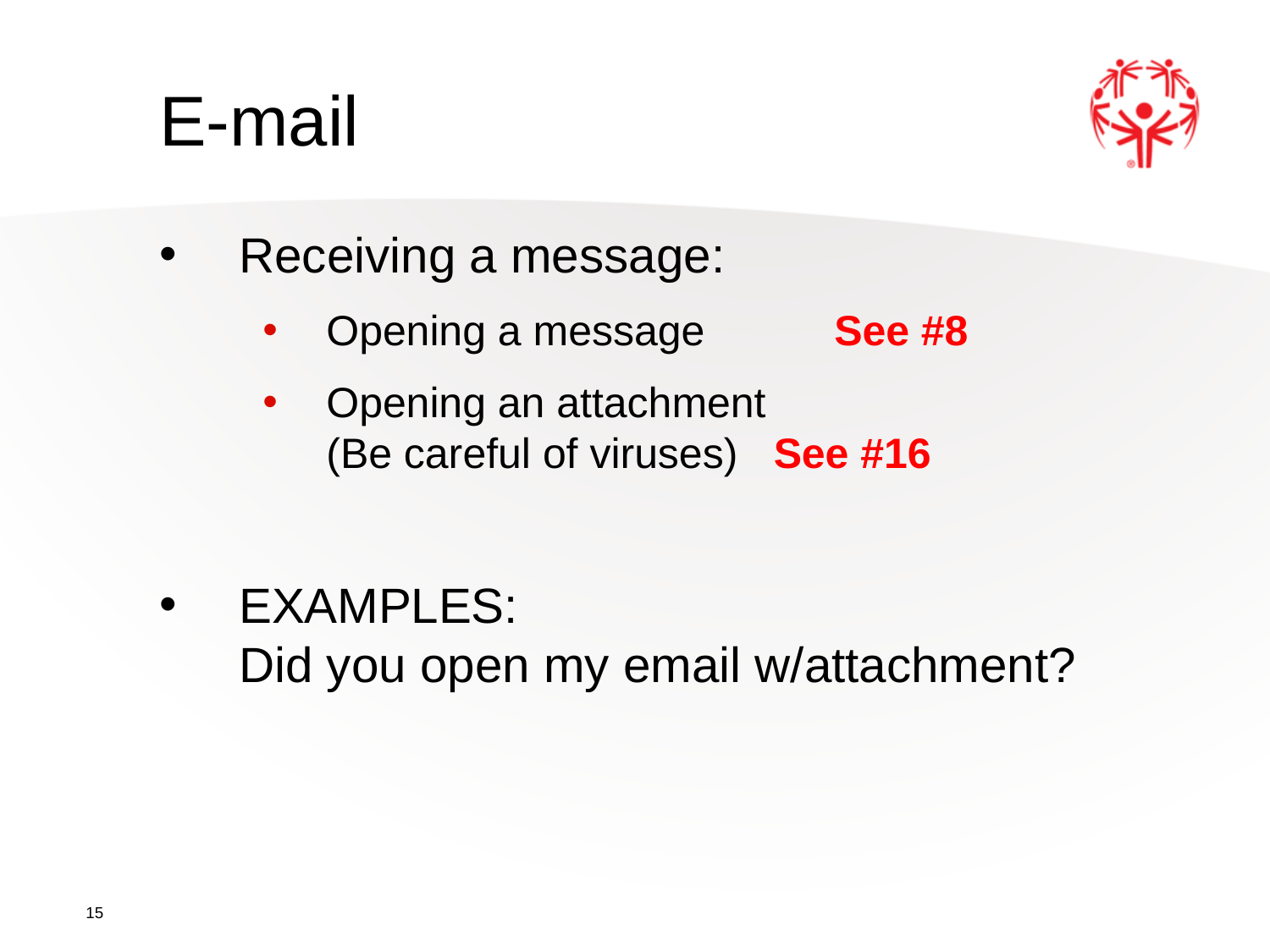

E-mail
Receiving a message:
Opening a message 	See #8
Opening an attachment
(Be careful of viruses)   See #16

EXAMPLES:
Did you open my email w/attachment?

15